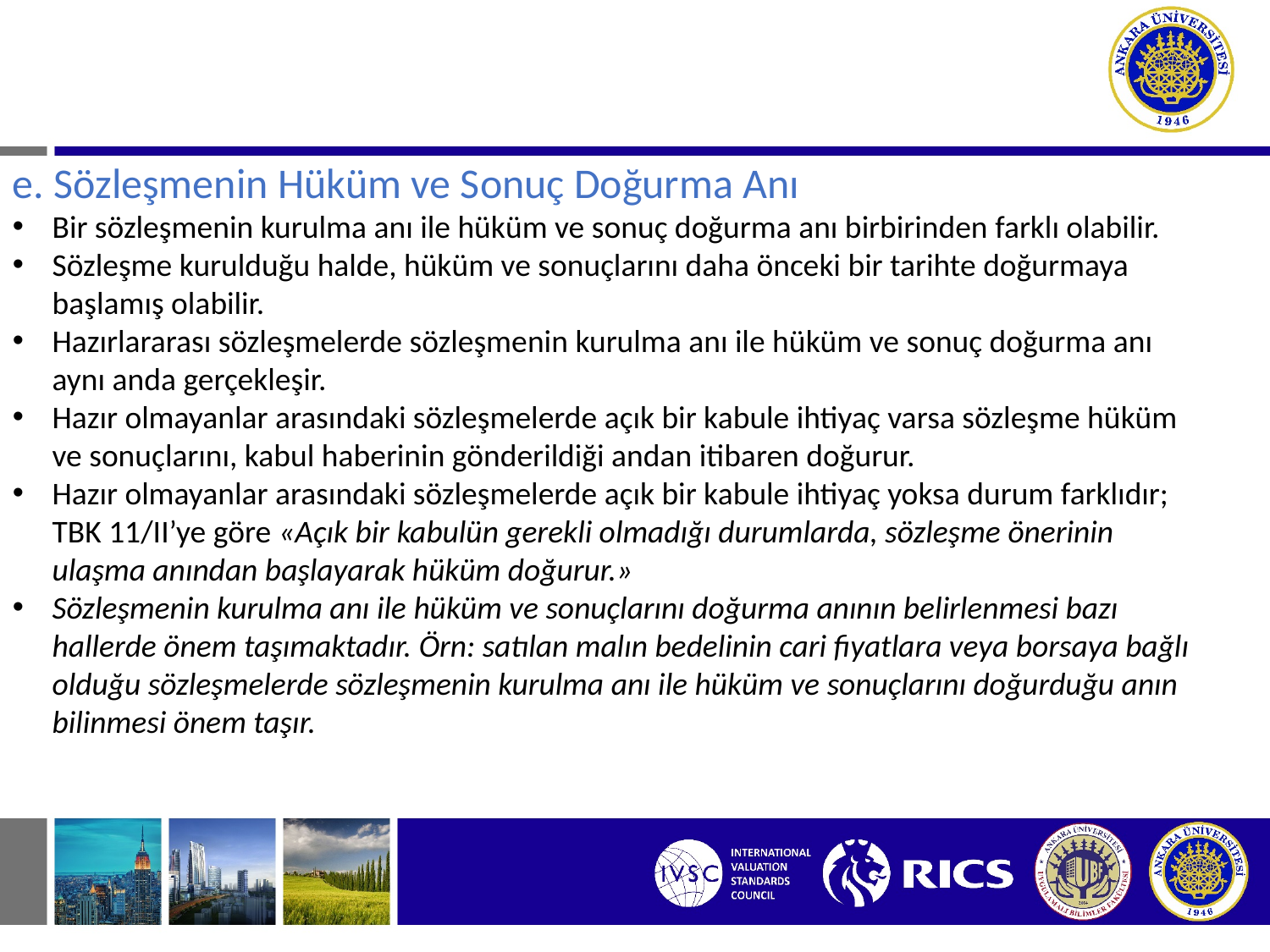

# I. SÖZLEŞMEDEN DOĞAN BORÇ İLİŞKİLERİ A. SÖZLEŞMENİN KURULMASI
e. Sözleşmenin Hüküm ve Sonuç Doğurma Anı
Bir sözleşmenin kurulma anı ile hüküm ve sonuç doğurma anı birbirinden farklı olabilir.
Sözleşme kurulduğu halde, hüküm ve sonuçlarını daha önceki bir tarihte doğurmaya başlamış olabilir.
Hazırlararası sözleşmelerde sözleşmenin kurulma anı ile hüküm ve sonuç doğurma anı aynı anda gerçekleşir.
Hazır olmayanlar arasındaki sözleşmelerde açık bir kabule ihtiyaç varsa sözleşme hüküm ve sonuçlarını, kabul haberinin gönderildiği andan itibaren doğurur.
Hazır olmayanlar arasındaki sözleşmelerde açık bir kabule ihtiyaç yoksa durum farklıdır; TBK 11/II’ye göre «Açık bir kabulün gerekli olmadığı durumlarda, sözleşme önerinin ulaşma anından başlayarak hüküm doğurur.»
Sözleşmenin kurulma anı ile hüküm ve sonuçlarını doğurma anının belirlenmesi bazı hallerde önem taşımaktadır. Örn: satılan malın bedelinin cari fiyatlara veya borsaya bağlı olduğu sözleşmelerde sözleşmenin kurulma anı ile hüküm ve sonuçlarını doğurduğu anın bilinmesi önem taşır.